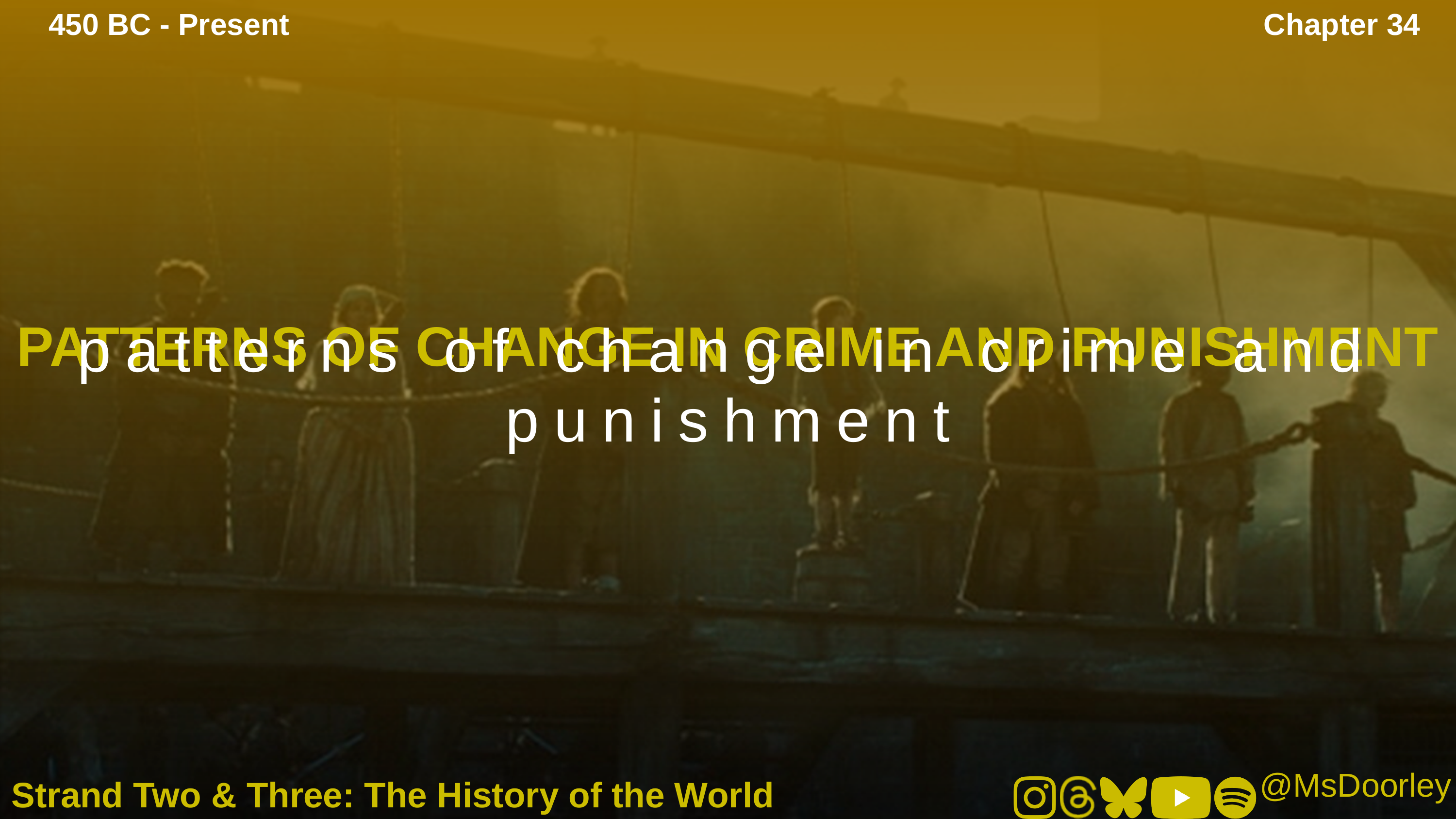

450 BC - Present
Chapter 34
PATTERNS OF CHANGE IN CRIME AND PUNISHMENT
patterns of change in crime and punishment
Strand Two & Three: The History of the World

@MsDoorley